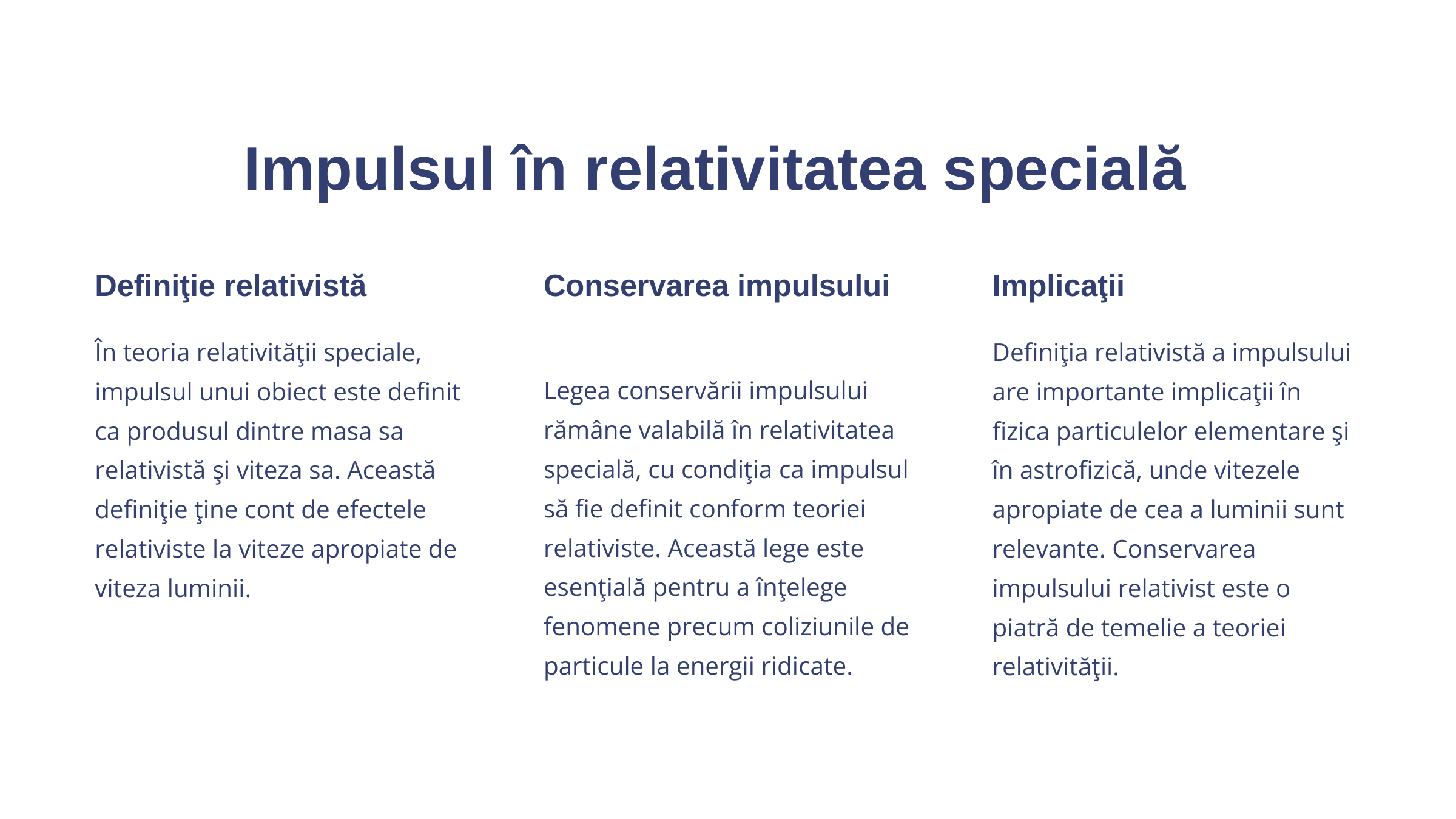

Impulsul în relativitatea specială
Definiţie relativistă
Conservarea impulsului
Implicaţii
În teoria relativităţii speciale, impulsul unui obiect este definit ca produsul dintre masa sa relativistă şi viteza sa. Această definiţie ţine cont de efectele relativiste la viteze apropiate de viteza luminii.
Definiţia relativistă a impulsului are importante implicaţii în fizica particulelor elementare şi în astrofizică, unde vitezele apropiate de cea a luminii sunt relevante. Conservarea impulsului relativist este o piatră de temelie a teoriei relativităţii.
Legea conservării impulsului rămâne valabilă în relativitatea specială, cu condiţia ca impulsul să fie definit conform teoriei relativiste. Această lege este esenţială pentru a înţelege fenomene precum coliziunile de particule la energii ridicate.